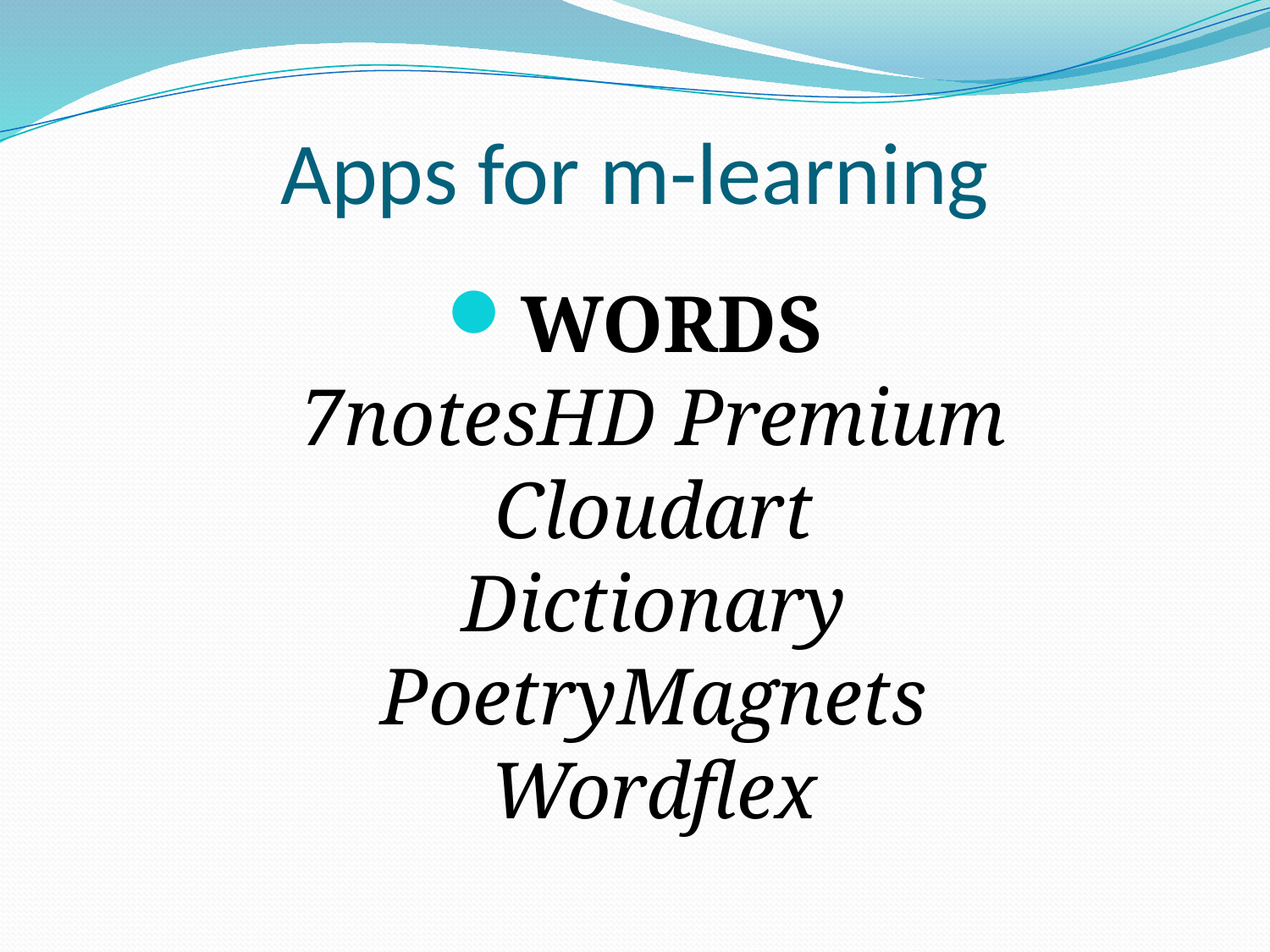

# Apps for m-learning
WORDS
7notesHD Premium
Cloudart
Dictionary
PoetryMagnets
Wordflex